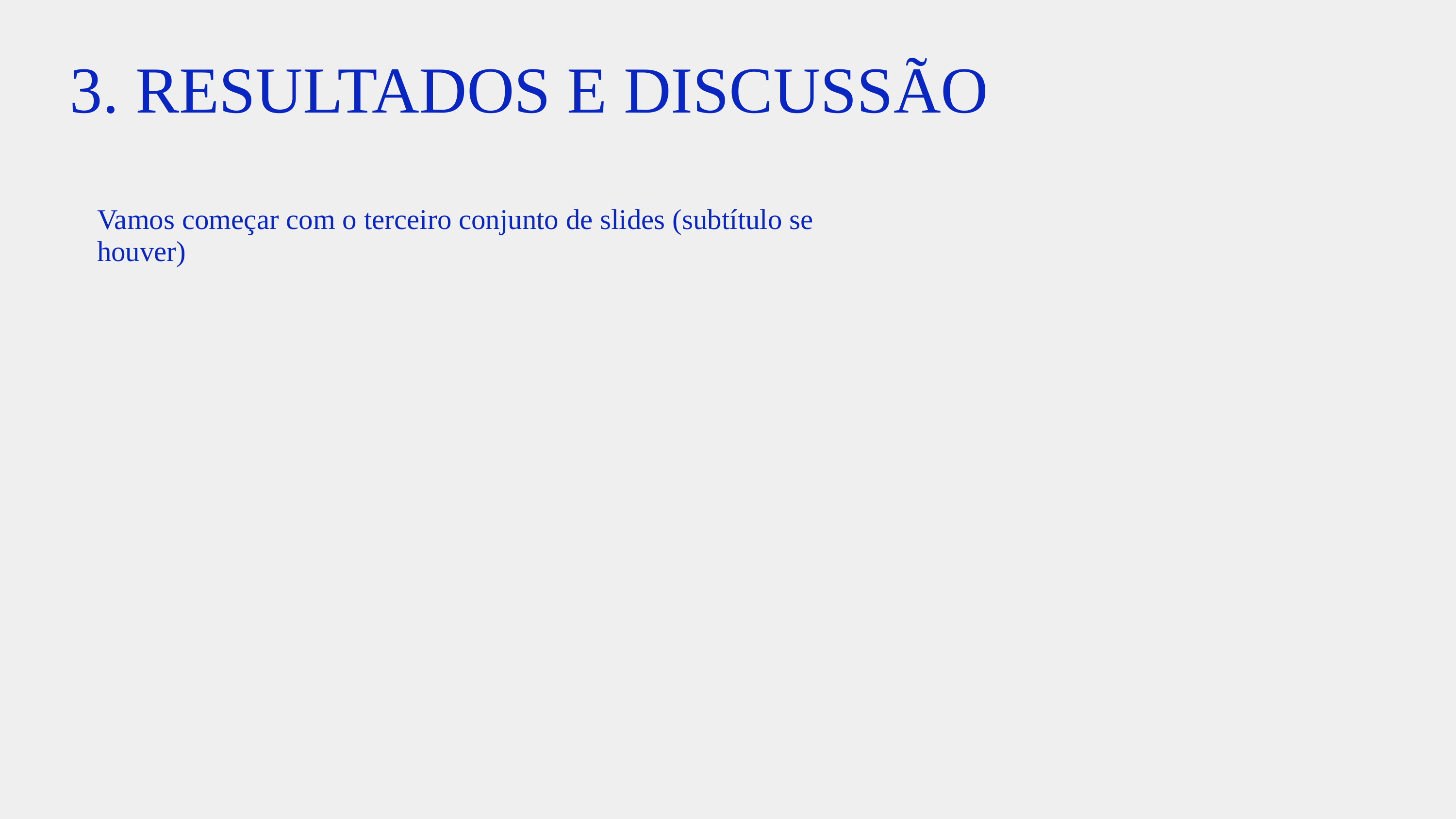

3. RESULTADOS E DISCUSSÃO
Vamos começar com o terceiro conjunto de slides (subtítulo se houver)